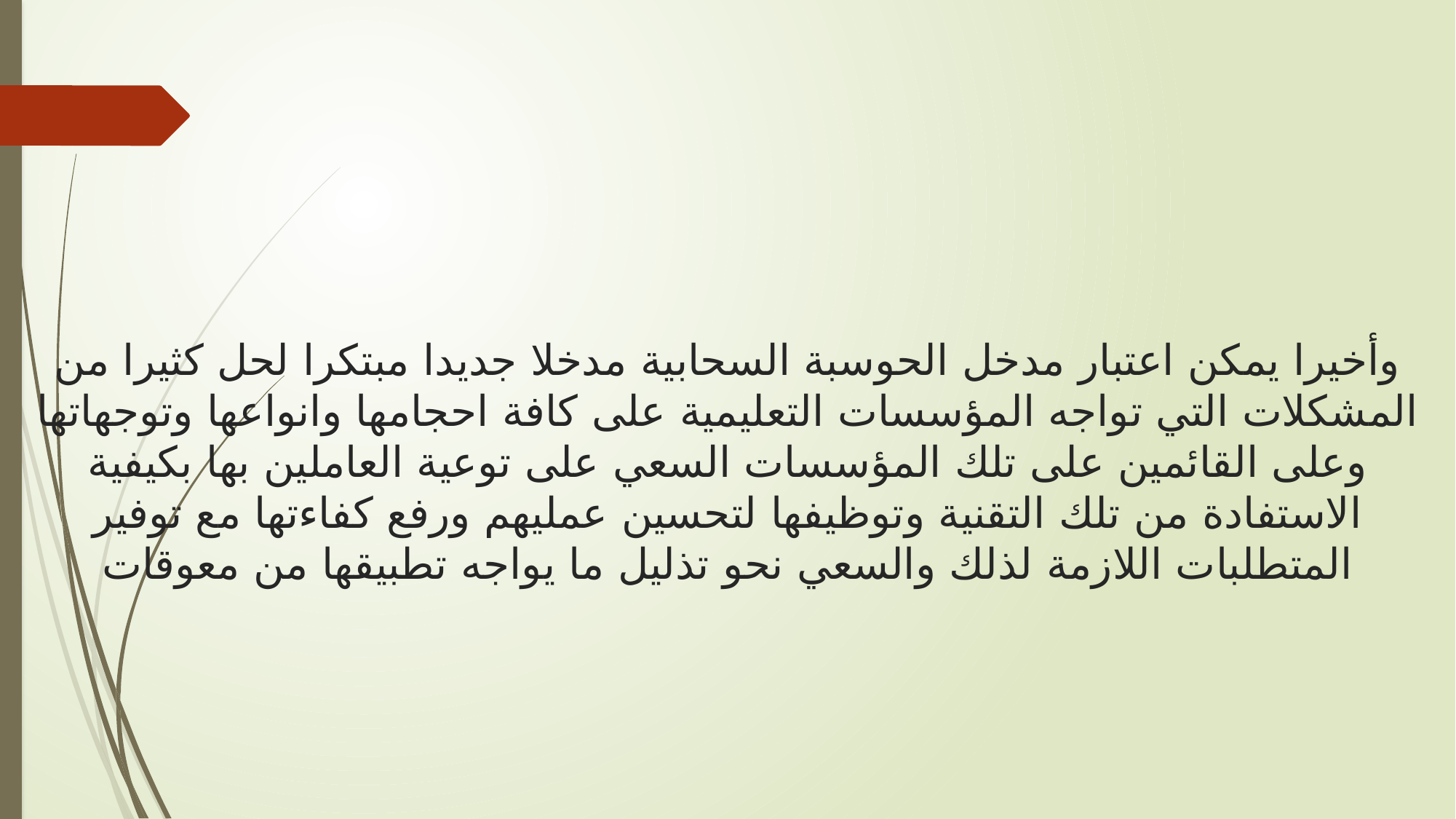

# وأخيرا يمكن اعتبار مدخل الحوسبة السحابية مدخلا جديدا مبتكرا لحل كثيرا من المشكلات التي تواجه المؤسسات التعليمية على كافة احجامها وانواعها وتوجهاتها وعلى القائمين على تلك المؤسسات السعي على توعية العاملين بها بكيفية الاستفادة من تلك التقنية وتوظيفها لتحسين عمليهم ورفع كفاءتها مع توفير المتطلبات اللازمة لذلك والسعي نحو تذليل ما يواجه تطبيقها من معوقات